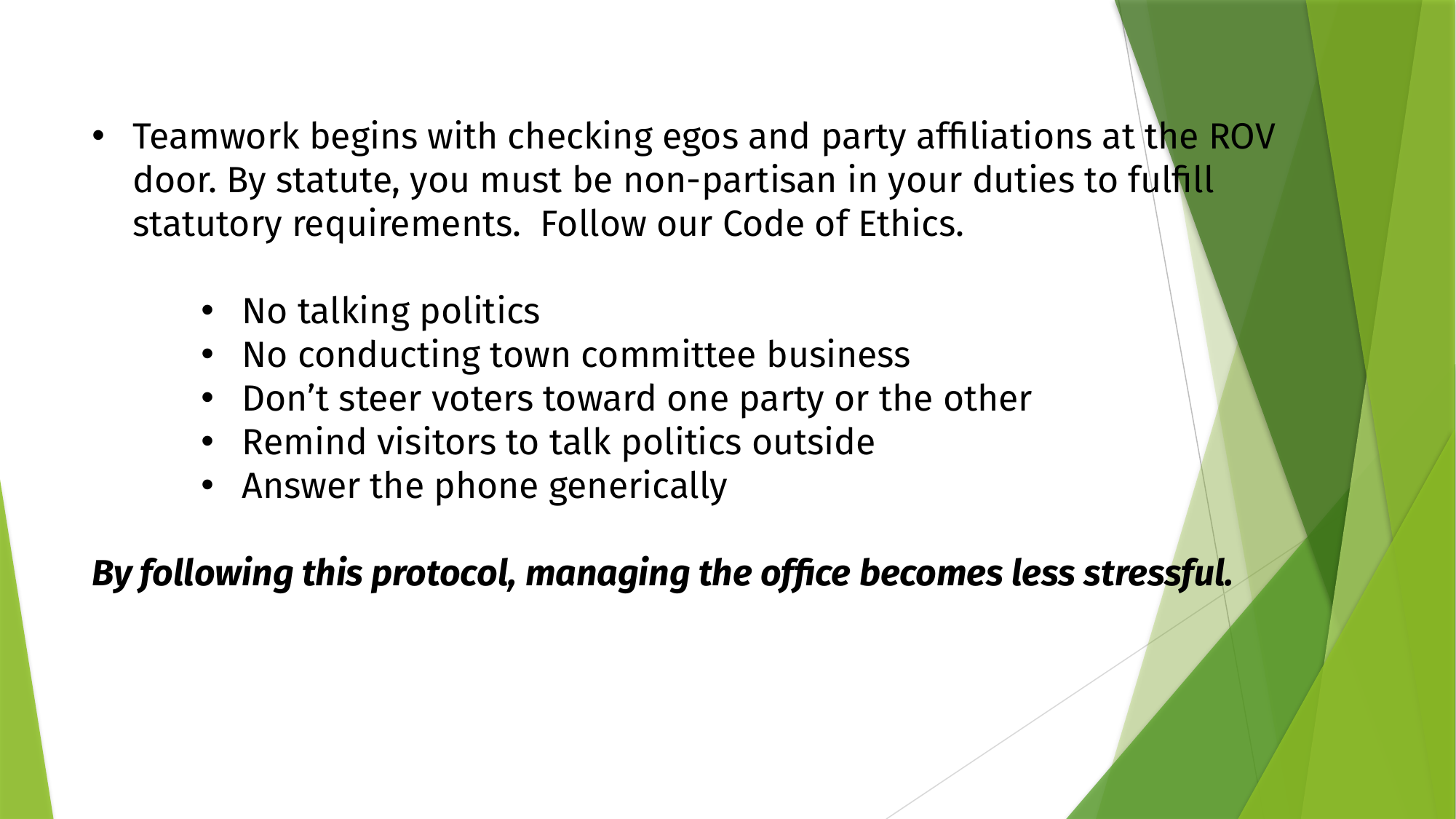

Teamwork begins with checking egos and party affiliations at the ROV door. By statute, you must be non-partisan in your duties to fulfill statutory requirements.  Follow our Code of Ethics.

No talking politics
No conducting town committee business
Don’t steer voters toward one party or the other
Remind visitors to talk politics outside
Answer the phone generically

By following this protocol, managing the office becomes less stressful.